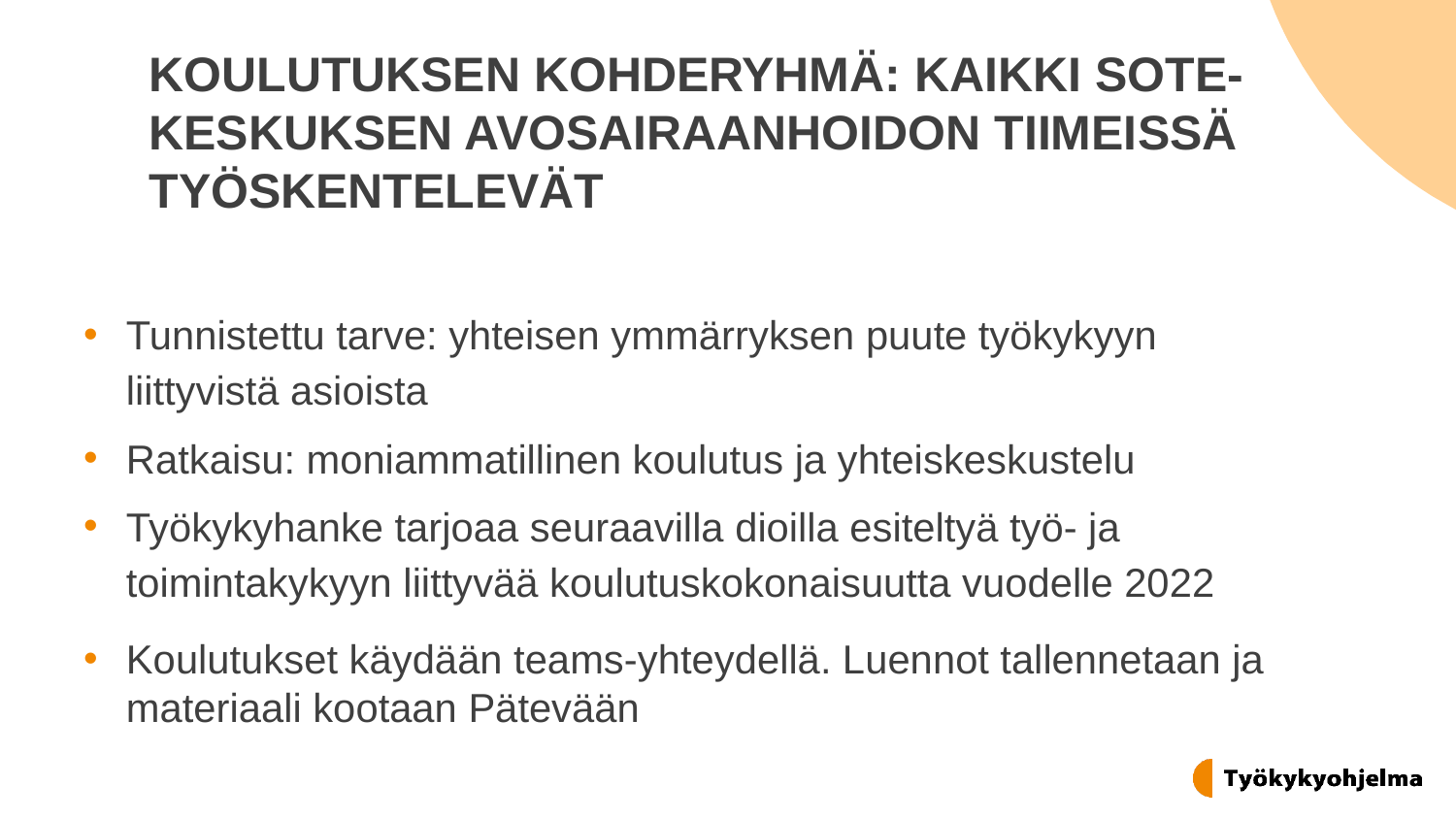

# KOULUTUKSEN KOHDERYHMÄ: KAIKKI SOTE-KESKUKSEN AVOSAIRAANHOIDON TIIMEISSÄ TYÖSKENTELEVÄT
Tunnistettu tarve: yhteisen ymmärryksen puute työkykyyn liittyvistä asioista
Ratkaisu: moniammatillinen koulutus ja yhteiskeskustelu
Työkykyhanke tarjoaa seuraavilla dioilla esiteltyä työ- ja toimintakykyyn liittyvää koulutuskokonaisuutta vuodelle 2022
Koulutukset käydään teams-yhteydellä. Luennot tallennetaan ja materiaali kootaan Pätevään